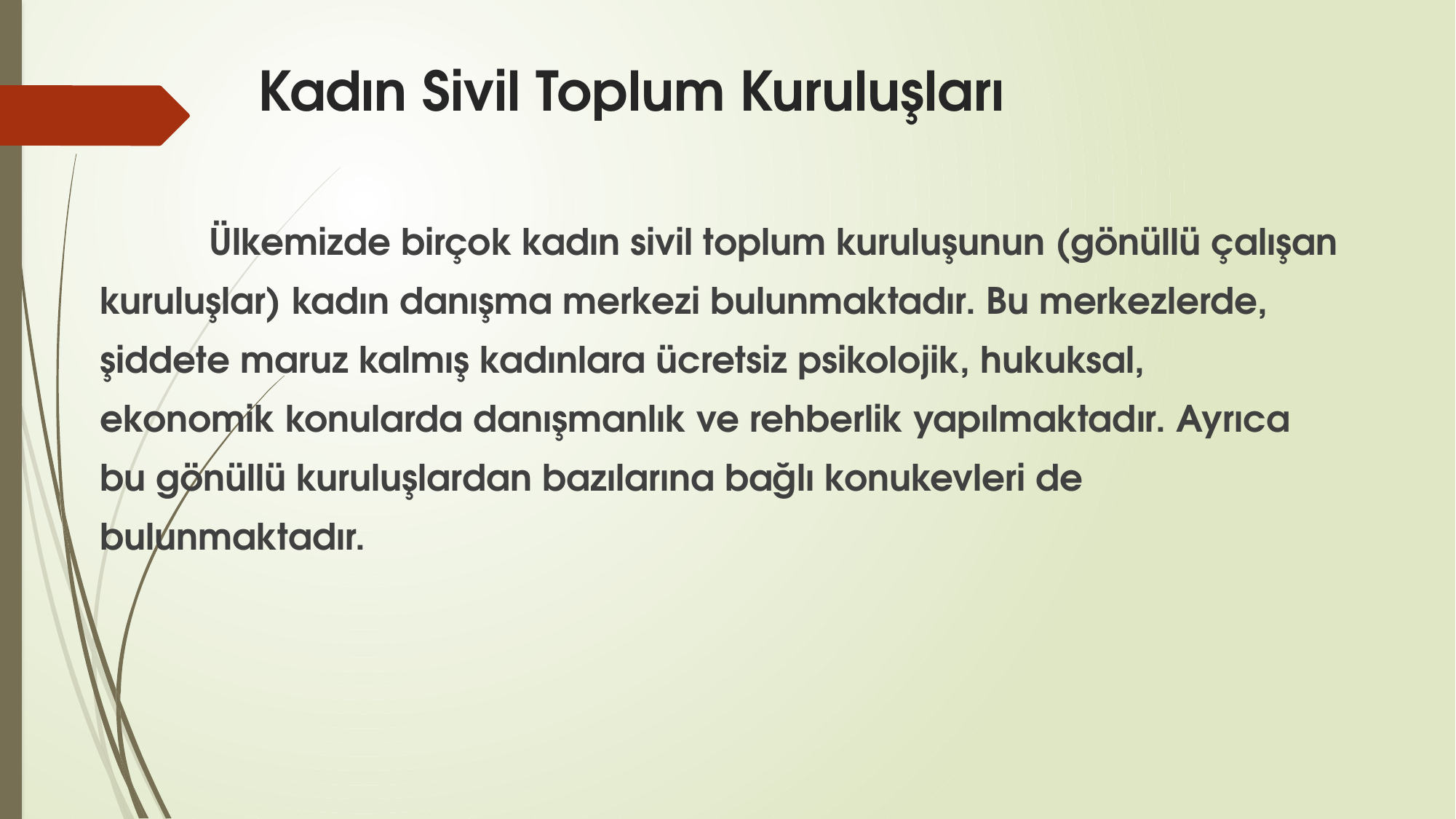

# Kadın Sivil Toplum Kuruluşları
	Ülkemizde birçok kadın sivil toplum kuruluşunun (gönüllü çalışan
kuruluşlar) kadın danışma merkezi bulunmaktadır. Bu merkezlerde,
şiddete maruz kalmış kadınlara ücretsiz psikolojik, hukuksal,
ekonomik konularda danışmanlık ve rehberlik yapılmaktadır. Ayrıca
bu gönüllü kuruluşlardan bazılarına bağlı konukevleri de
bulunmaktadır.